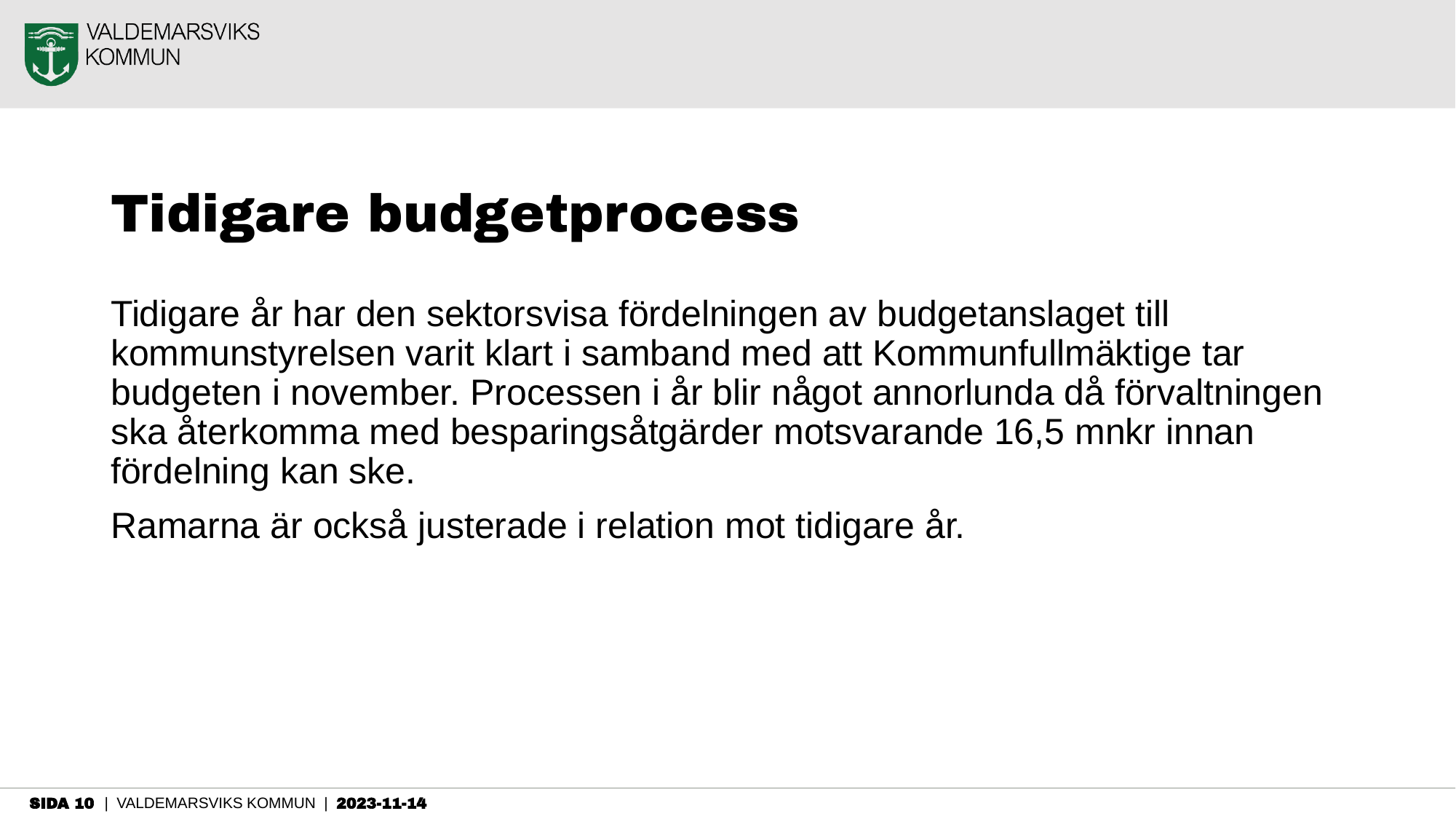

# Tidigare budgetprocess
Tidigare år har den sektorsvisa fördelningen av budgetanslaget till kommunstyrelsen varit klart i samband med att Kommunfullmäktige tar budgeten i november. Processen i år blir något annorlunda då förvaltningen ska återkomma med besparingsåtgärder motsvarande 16,5 mnkr innan fördelning kan ske.
Ramarna är också justerade i relation mot tidigare år.